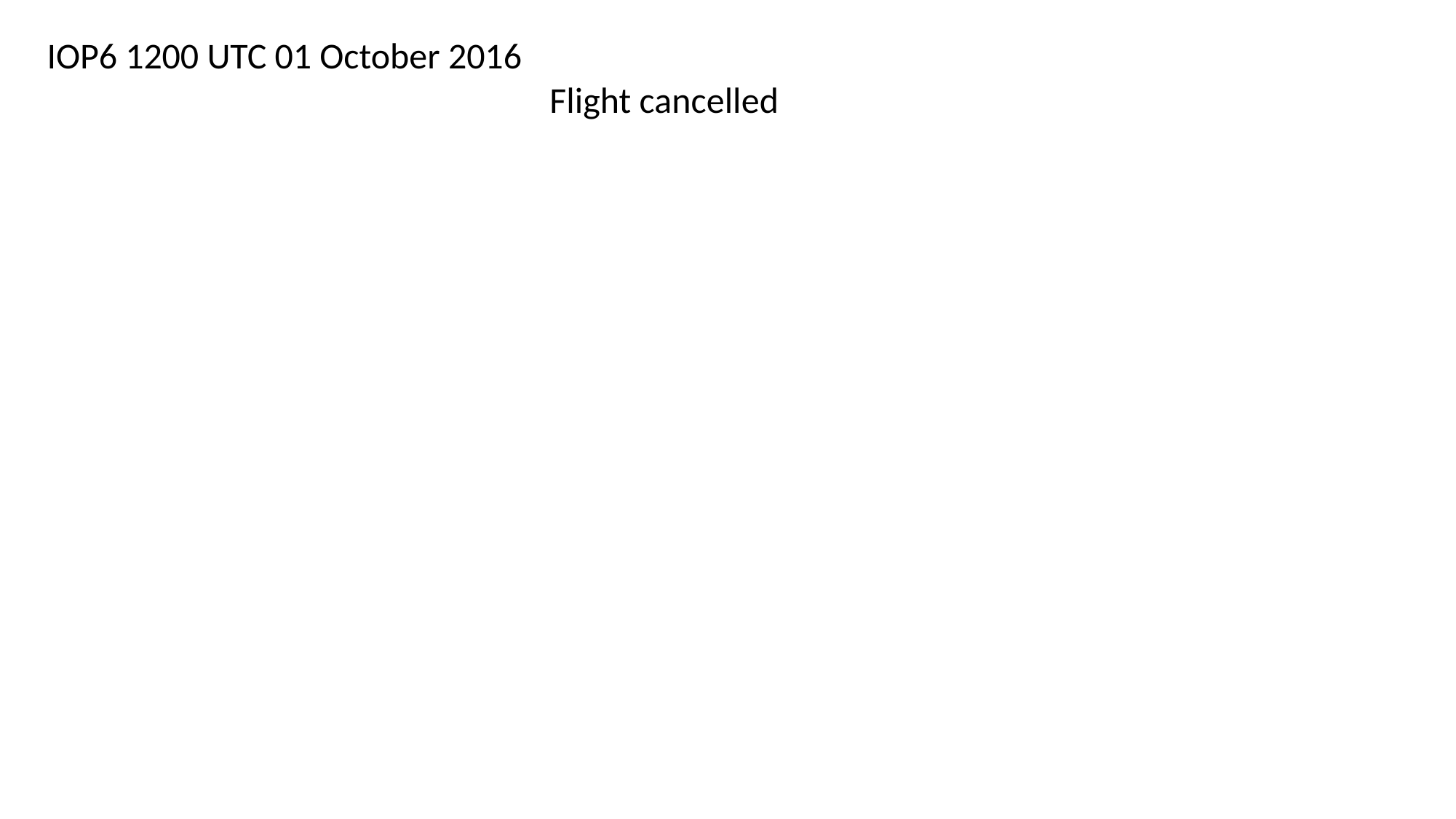

IOP6 1200 UTC 01 October 2016
Flight cancelled